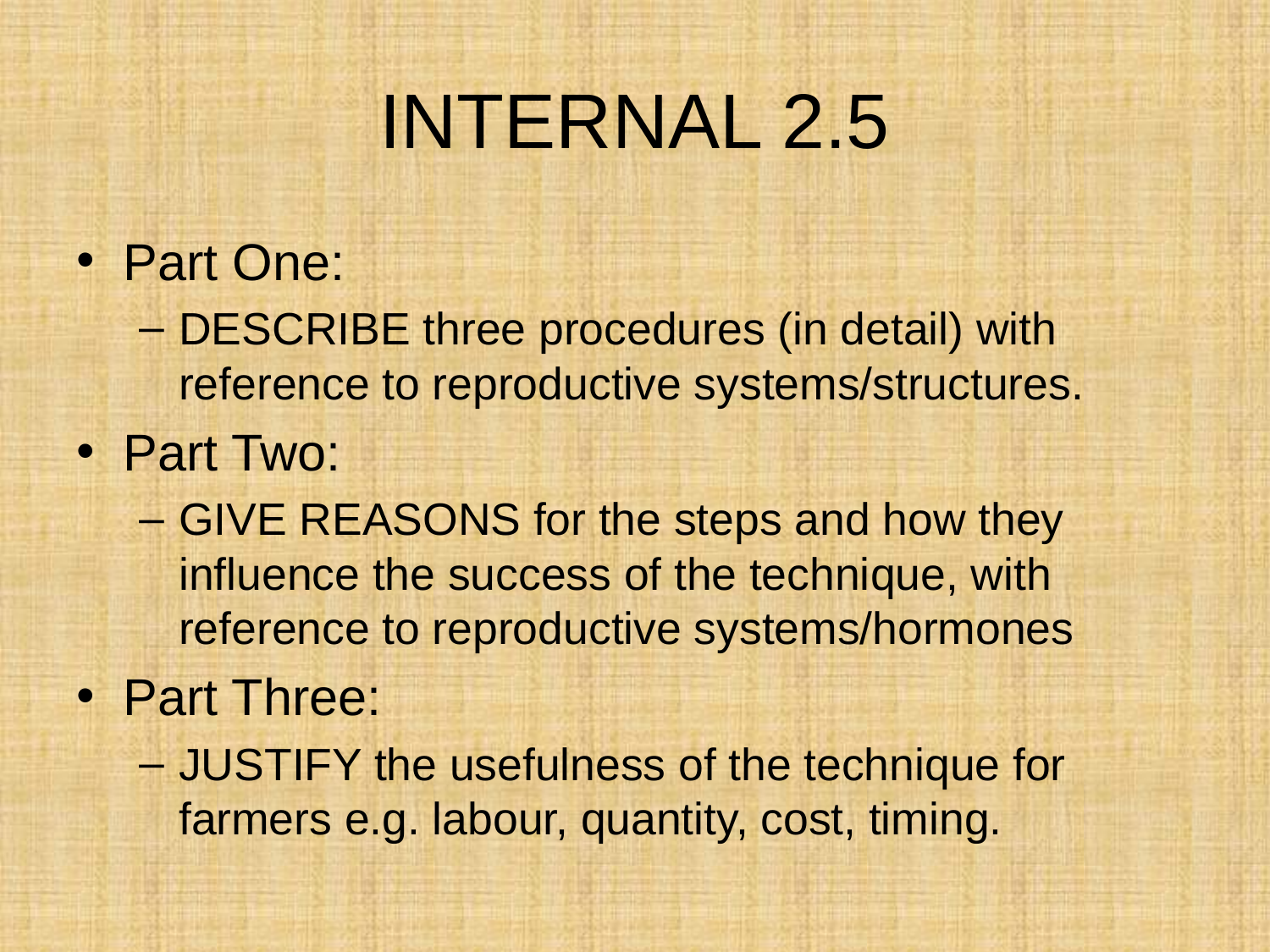

# INTERNAL 2.5
Part One:
DESCRIBE three procedures (in detail) with reference to reproductive systems/structures.
Part Two:
GIVE REASONS for the steps and how they influence the success of the technique, with reference to reproductive systems/hormones
Part Three:
JUSTIFY the usefulness of the technique for farmers e.g. labour, quantity, cost, timing.